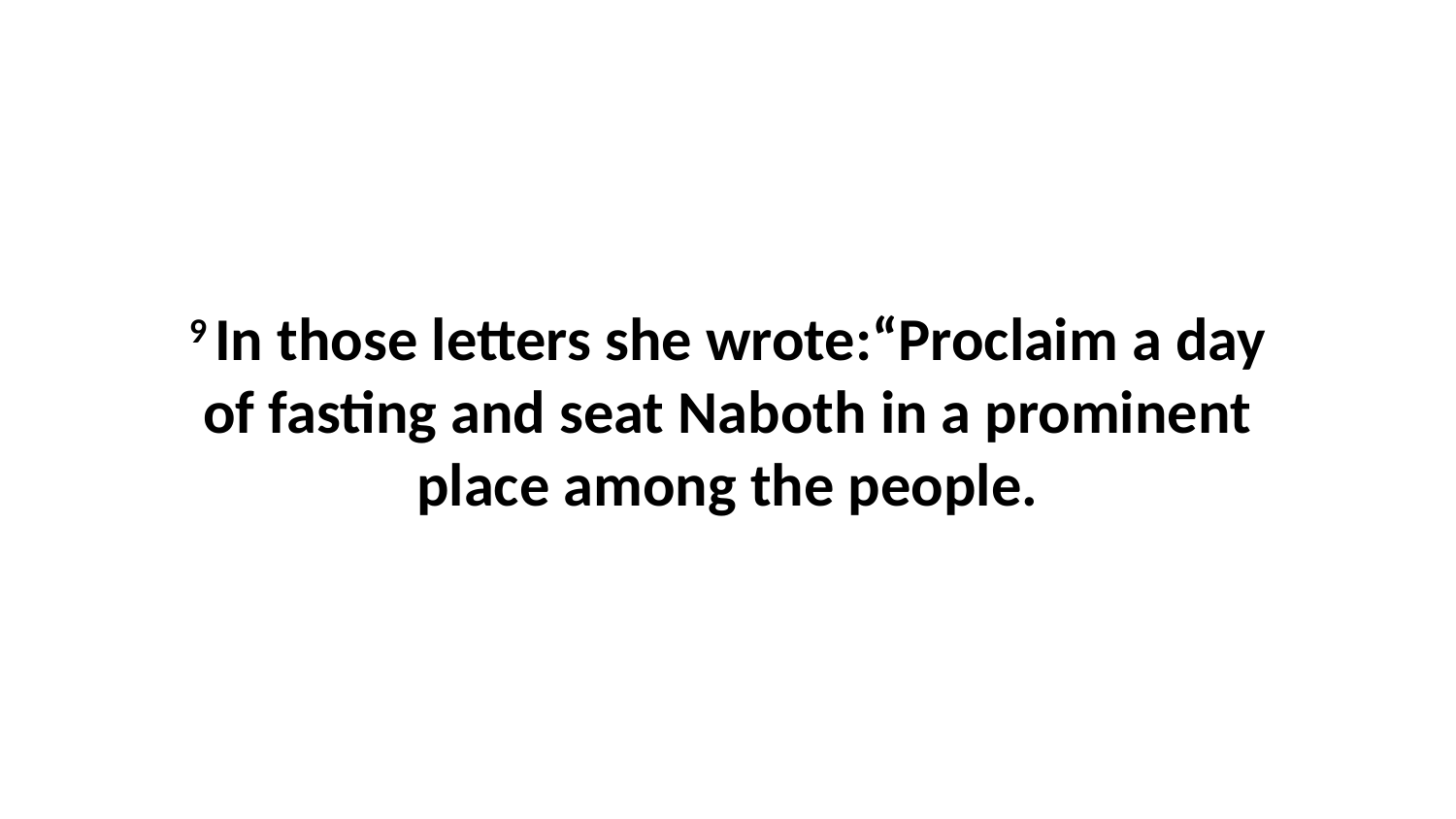

9 In those letters she wrote:“Proclaim a day of fasting and seat Naboth in a prominent place among the people.